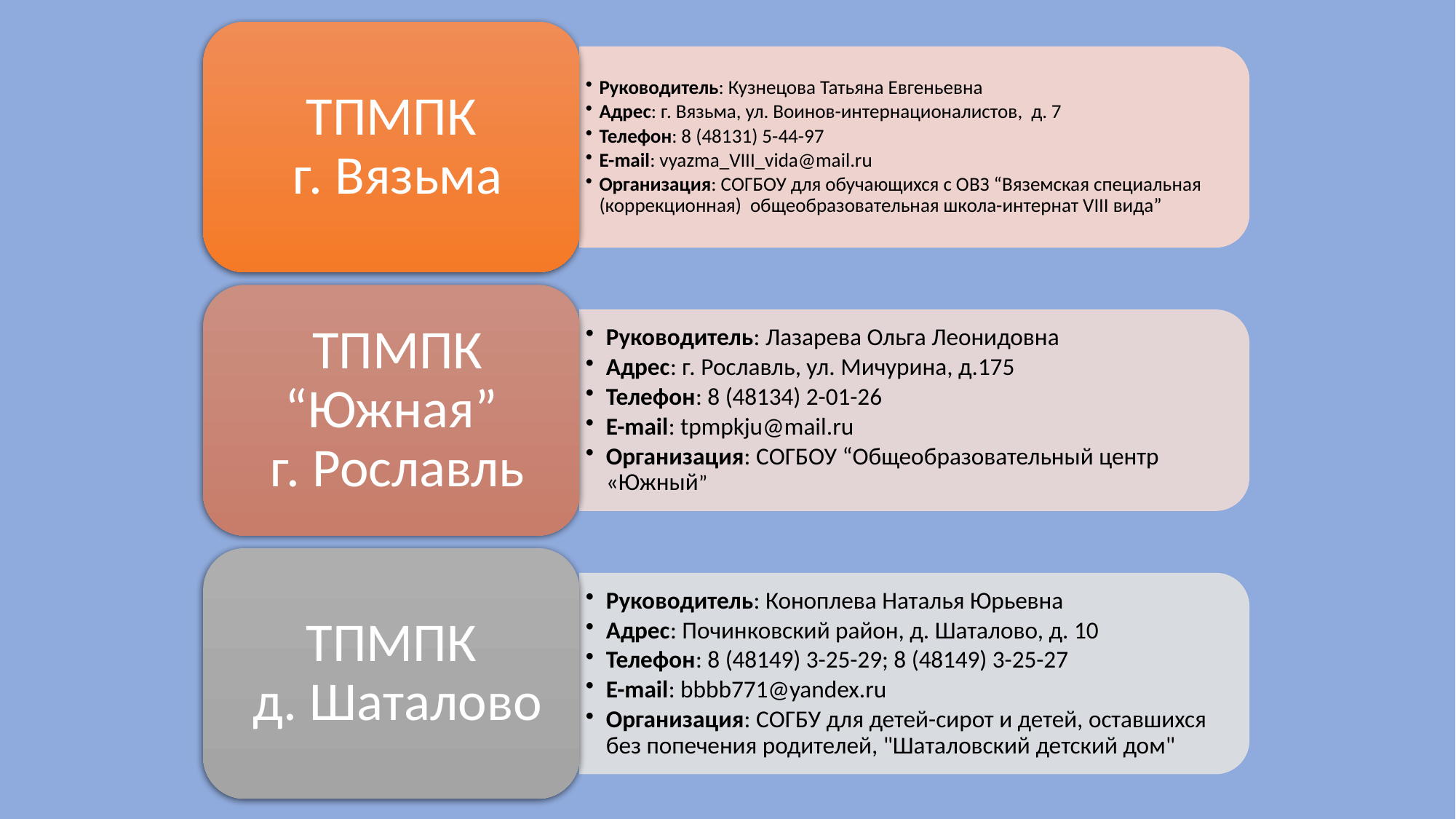

Руководитель: Кузнецова Татьяна Евгеньевна
Адрес: г. Вязьма, ул. Воинов-интернационалистов,  д. 7
Телефон: 8 (48131) 5-44-97
E-mail: vyazma_VIII_vida@mail.ru
Организация: СОГБОУ для обучающихся с ОВЗ “Вяземская специальная (коррекционная)  общеобразовательная школа-интернат VIII вида”
ТПМПК
г. Вязьма
Руководитель: Лазарева Ольга Леонидовна
Адрес: г. Рославль, ул. Мичурина, д.175
Телефон: 8 (48134) 2-01-26
E-mail: tpmpkju@mail.ru
Организация: СОГБОУ “Общеобразовательный центр «Южный”
ТПМПК “Южная”
г. Рославль
Руководитель: Коноплева Наталья Юрьевна
Адрес: Починковский район, д. Шаталово, д. 10
Телефон: 8 (48149) 3-25-29; 8 (48149) 3-25-27
E-mail: bbbb771@yandex.ru
Организация: СОГБУ для детей-сирот и детей, оставшихся без попечения родителей, "Шаталовский детский дом"
ТПМПК
д. Шаталово